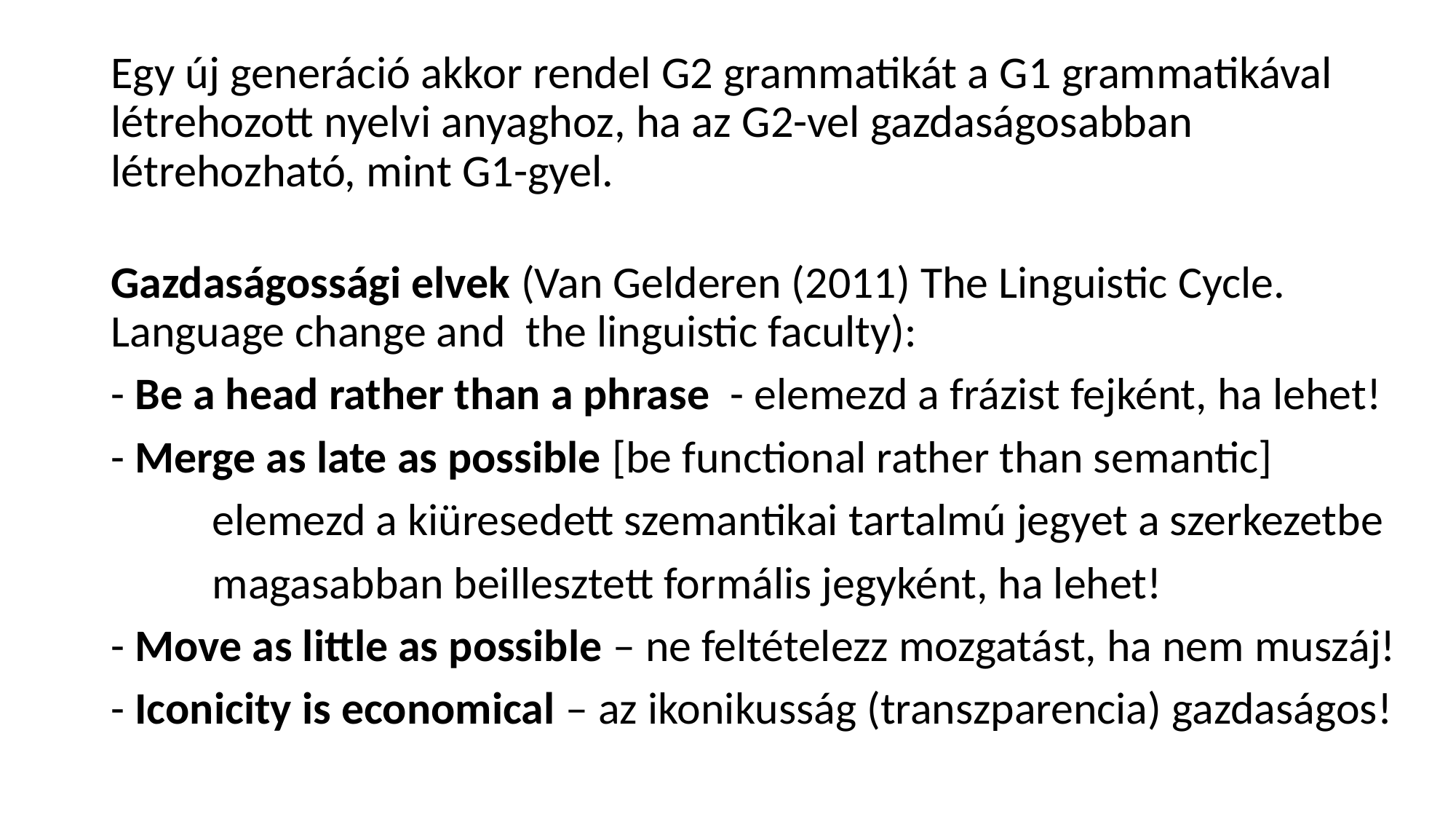

# Egy új generáció akkor rendel G2 grammatikát a G1 grammatikával létrehozott nyelvi anyaghoz, ha az G2-vel gazdaságosabban létrehozható, mint G1-gyel.
Gazdaságossági elvek (Van Gelderen (2011) The Linguistic Cycle. Language change and  the linguistic faculty):
- Be a head rather than a phrase  - elemezd a frázist fejként, ha lehet!
- Merge as late as possible [be functional rather than semantic]
	elemezd a kiüresedett szemantikai tartalmú jegyet a szerkezetbe
	magasabban beillesztett formális jegyként, ha lehet!
- Move as little as possible – ne feltételezz mozgatást, ha nem muszáj!
- Iconicity is economical – az ikonikusság (transzparencia) gazdaságos!